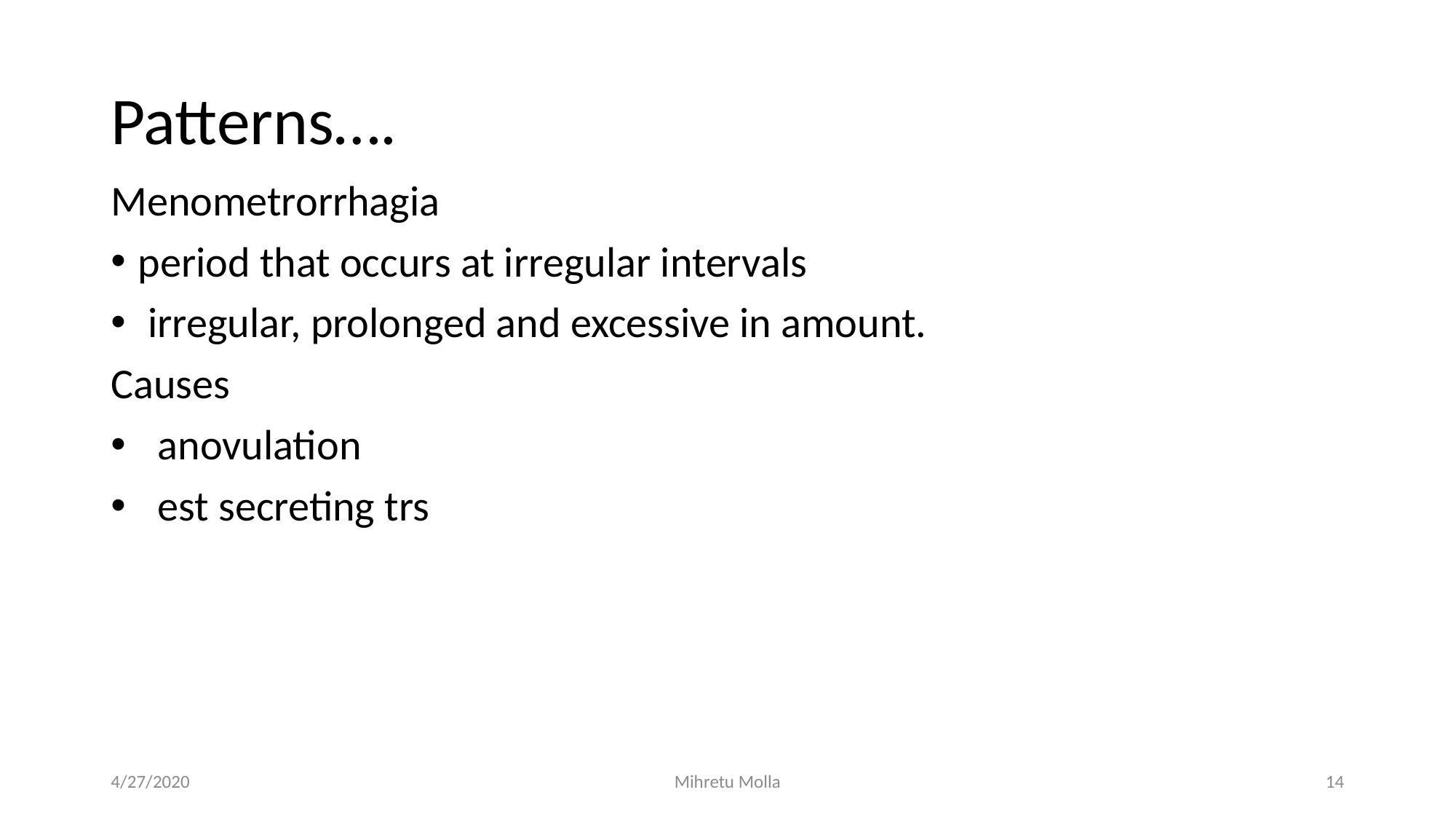

# Patterns….
Menometrorrhagia
period that occurs at irregular intervals
 irregular, prolonged and excessive in amount.
Causes
  anovulation
  est secreting trs

4/27/2020
Mihretu Molla
14